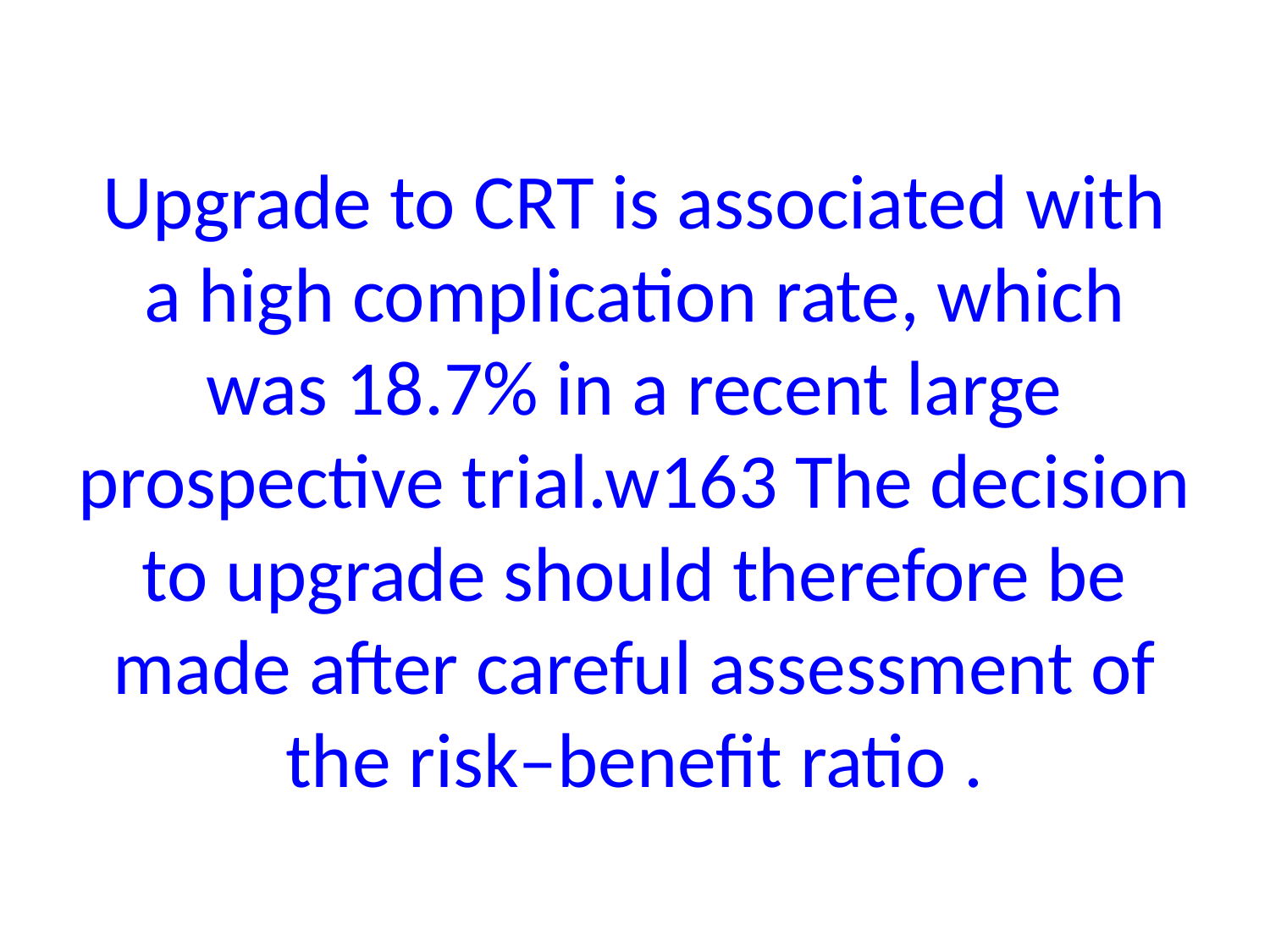

# Upgrade to CRT is associated with a high complication rate, which was 18.7% in a recent large prospective trial.w163 The decision to upgrade should therefore be made after careful assessment of the risk–benefit ratio .